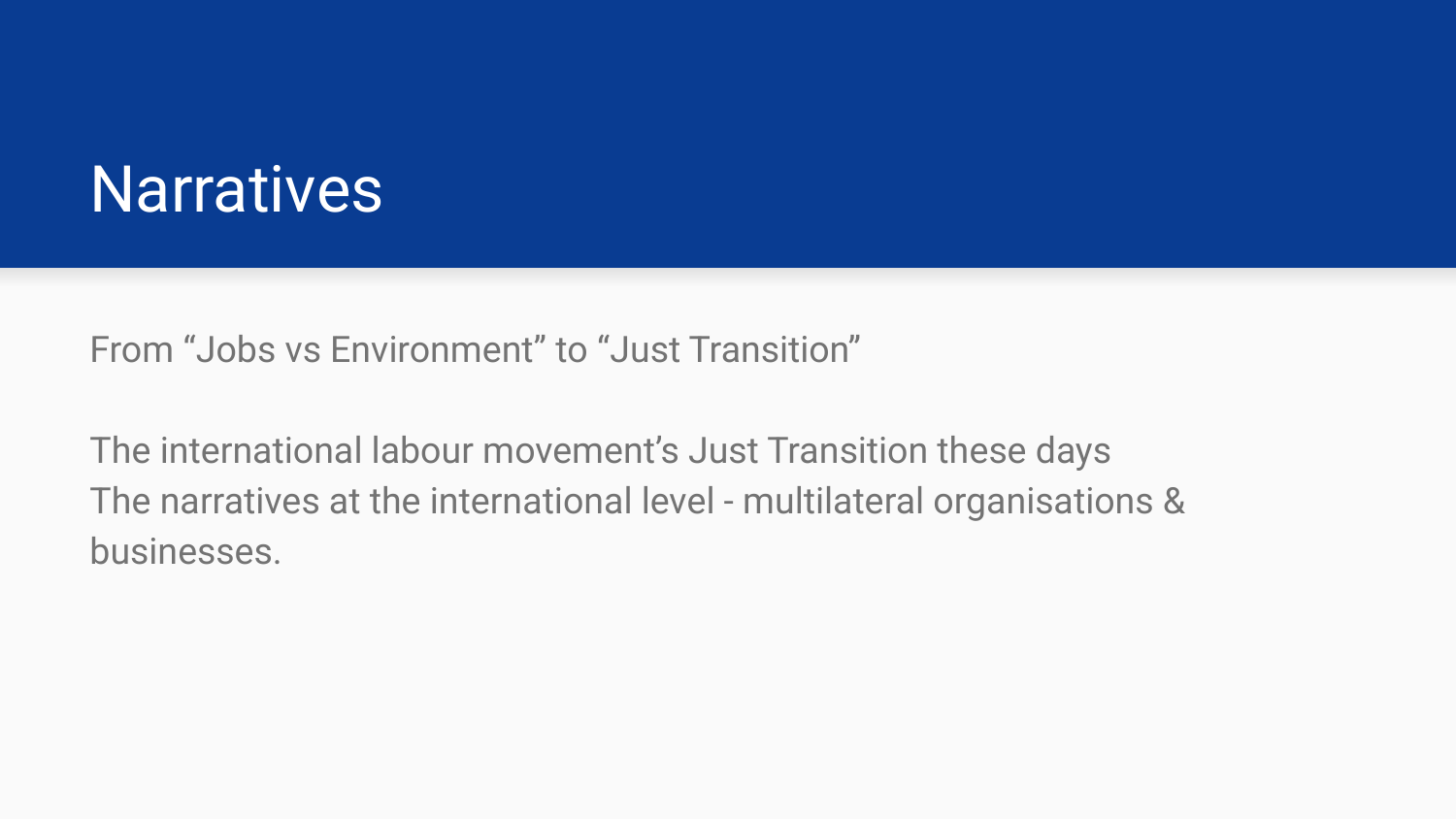

# Narratives
From “Jobs vs Environment” to “Just Transition”

The international labour movement’s Just Transition these days
The narratives at the international level - multilateral organisations & businesses.